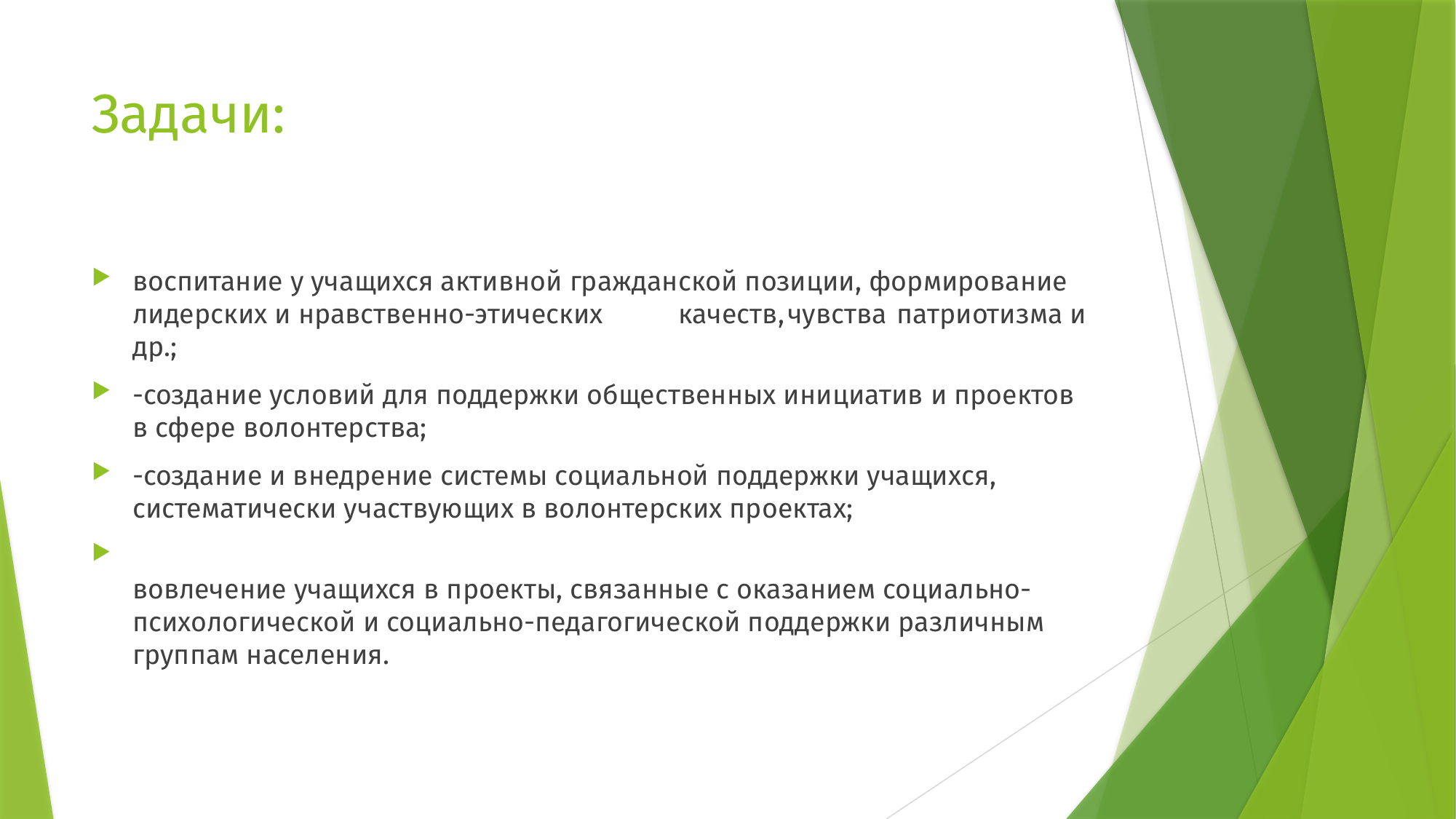

# Задачи:
воспитание у учащихся активной гражданской позиции, формирование лидерских и нравственно-этических	качеств,	чувства	патриотизма и др.;
-создание условий для поддержки общественных инициатив и проектов в сфере волонтерства;
-создание и внедрение системы социальной поддержки учащихся, систематически участвующих в волонтерских проектах;
вовлечение учащихся в проекты, связанные с оказанием социально-психологической и социально-педагогической поддержки различным группам населения.